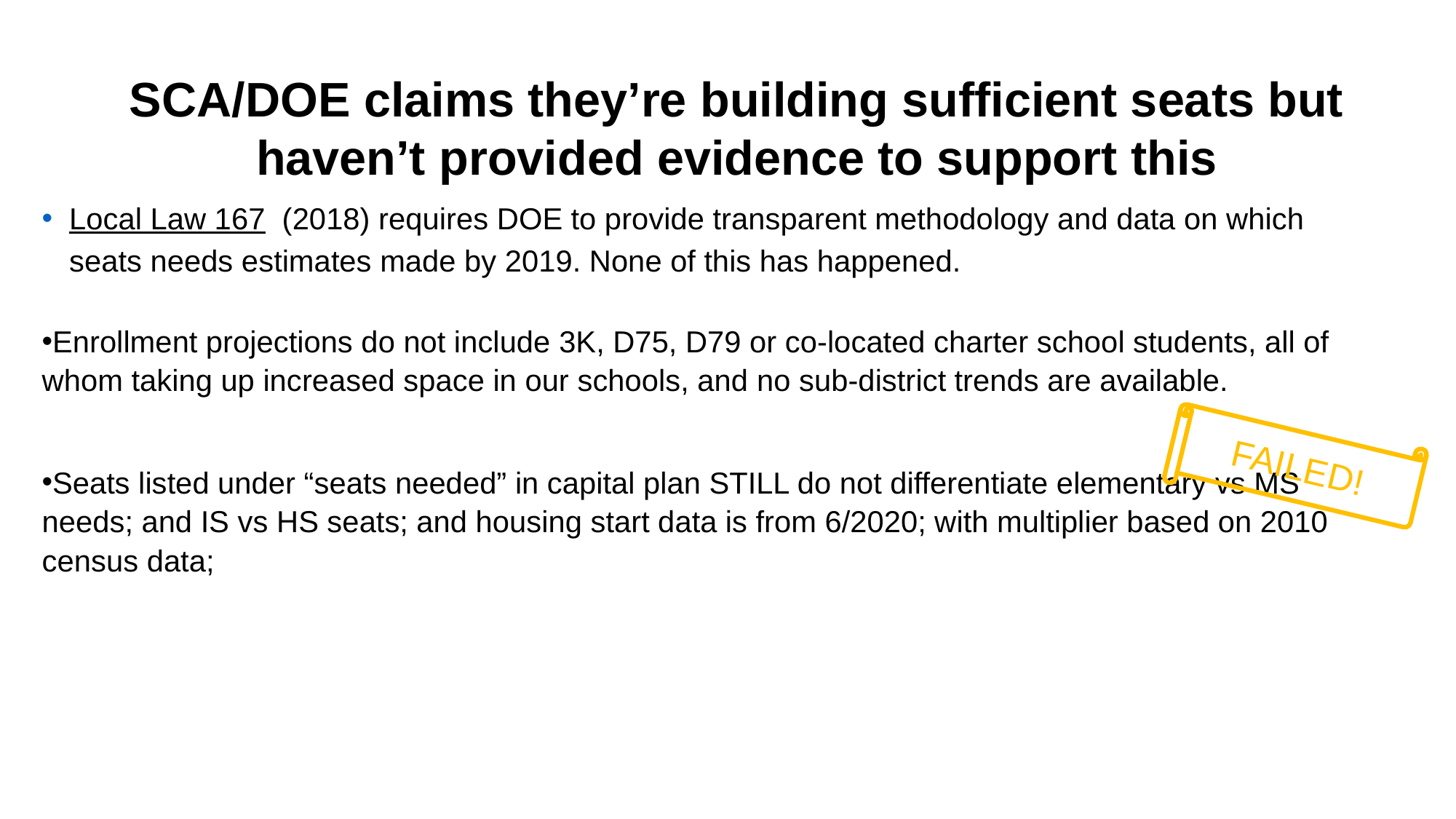

# SCA/DOE claims they’re building sufficient seats but haven’t provided evidence to support this
Local Law 167  (2018) requires DOE to provide transparent methodology and data on which seats needs estimates made by 2019. None of this has happened.

Enrollment projections do not include 3K, D75, D79 or co-located charter school students, all of whom taking up increased space in our schools, and no sub-district trends are available.

Seats listed under “seats needed” in capital plan STILL do not differentiate elementary vs MS needs; and IS vs HS seats; and housing start data is from 6/2020; with multiplier based on 2010 census data;

FAILED!